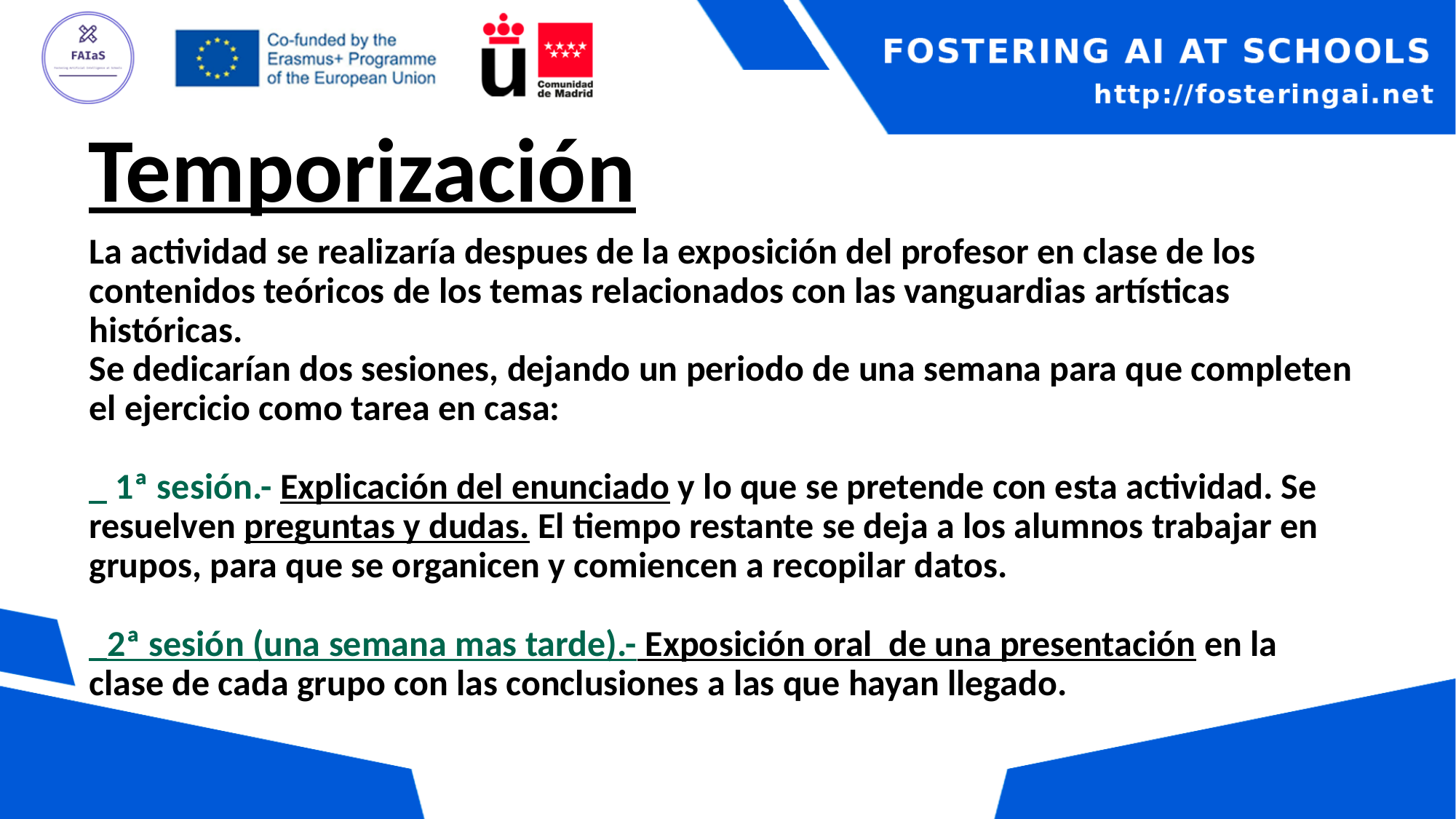

# Temporización
La actividad se realizaría despues de la exposición del profesor en clase de los contenidos teóricos de los temas relacionados con las vanguardias artísticas históricas.
Se dedicarían dos sesiones, dejando un periodo de una semana para que completen el ejercicio como tarea en casa:

_ 1ª sesión.- Explicación del enunciado y lo que se pretende con esta actividad. Se resuelven preguntas y dudas. El tiempo restante se deja a los alumnos trabajar en grupos, para que se organicen y comiencen a recopilar datos.

_2ª sesión (una semana mas tarde).- Exposición oral  de una presentación en la clase de cada grupo con las conclusiones a las que hayan llegado.